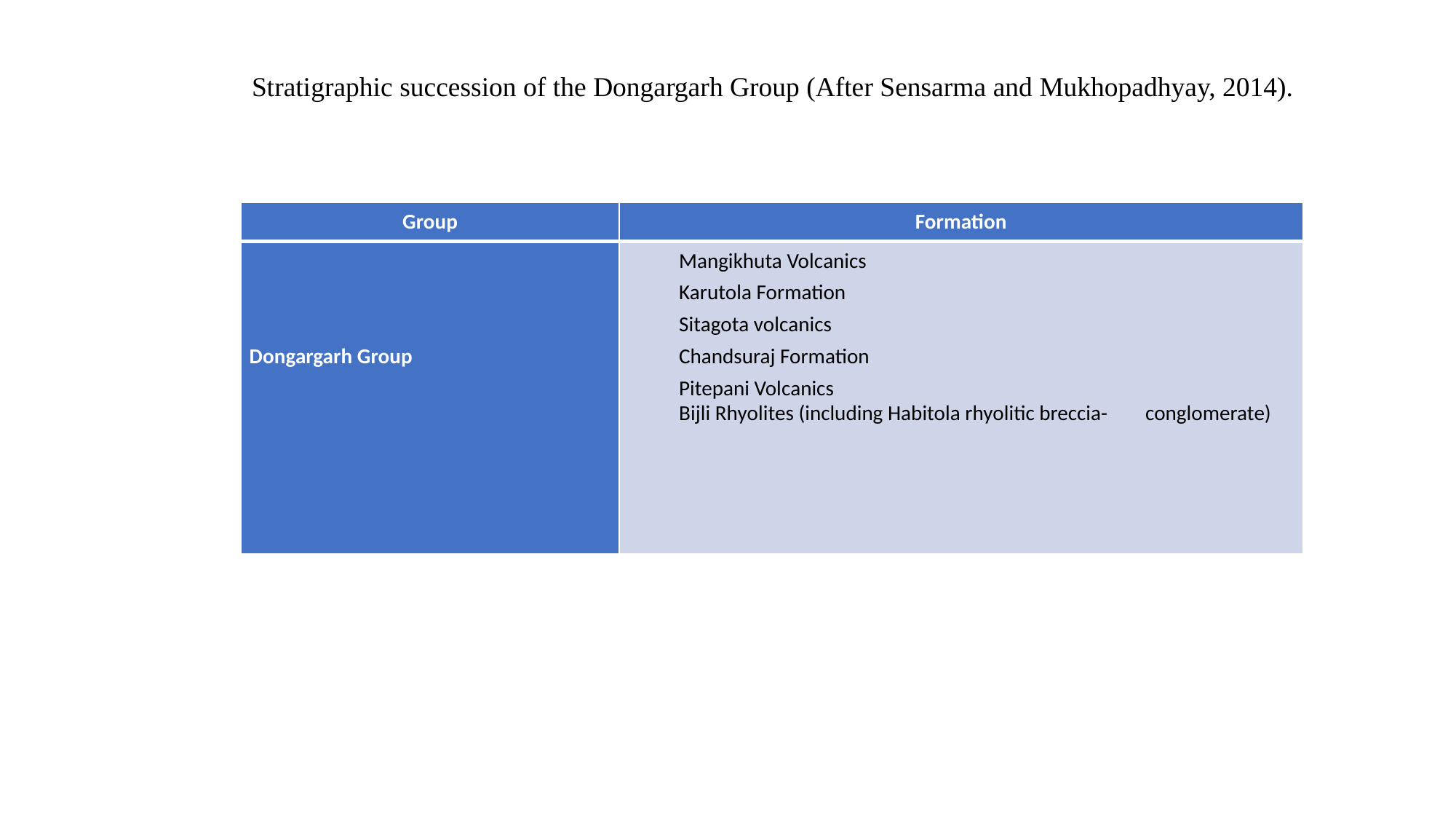

Stratigraphic succession of the Dongargarh Group (After Sensarma and Mukhopadhyay, 2014).
| Group | Formation |
| --- | --- |
| Dongargarh Group | Mangikhuta Volcanics Karutola Formation Sitagota volcanics Chandsuraj Formation Pitepani Volcanics Bijli Rhyolites (including Habitola rhyolitic breccia- conglomerate) |